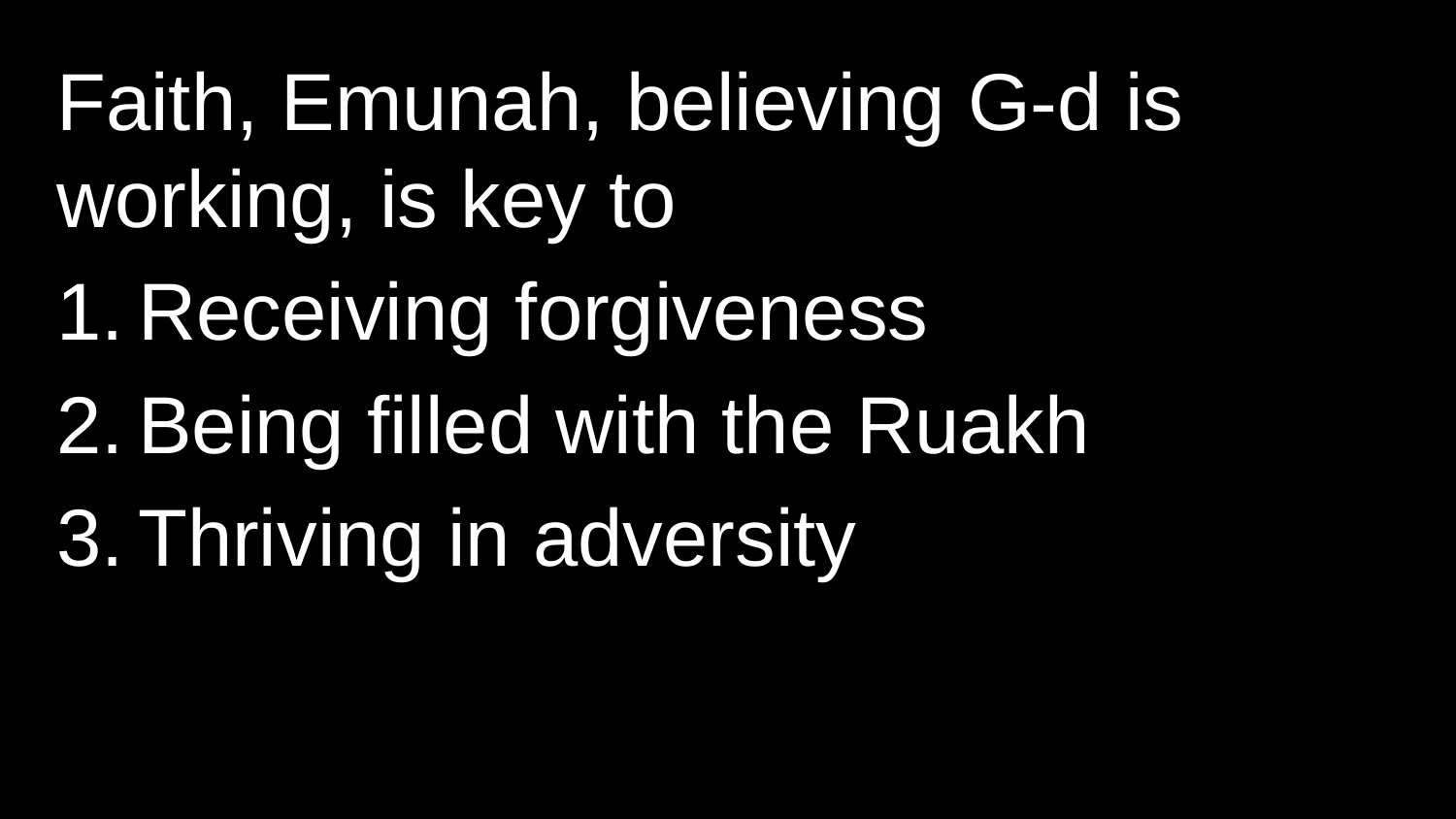

Faith, Emunah, believing G-d is working, is key to
Receiving forgiveness
Being filled with the Ruakh
Thriving in adversity